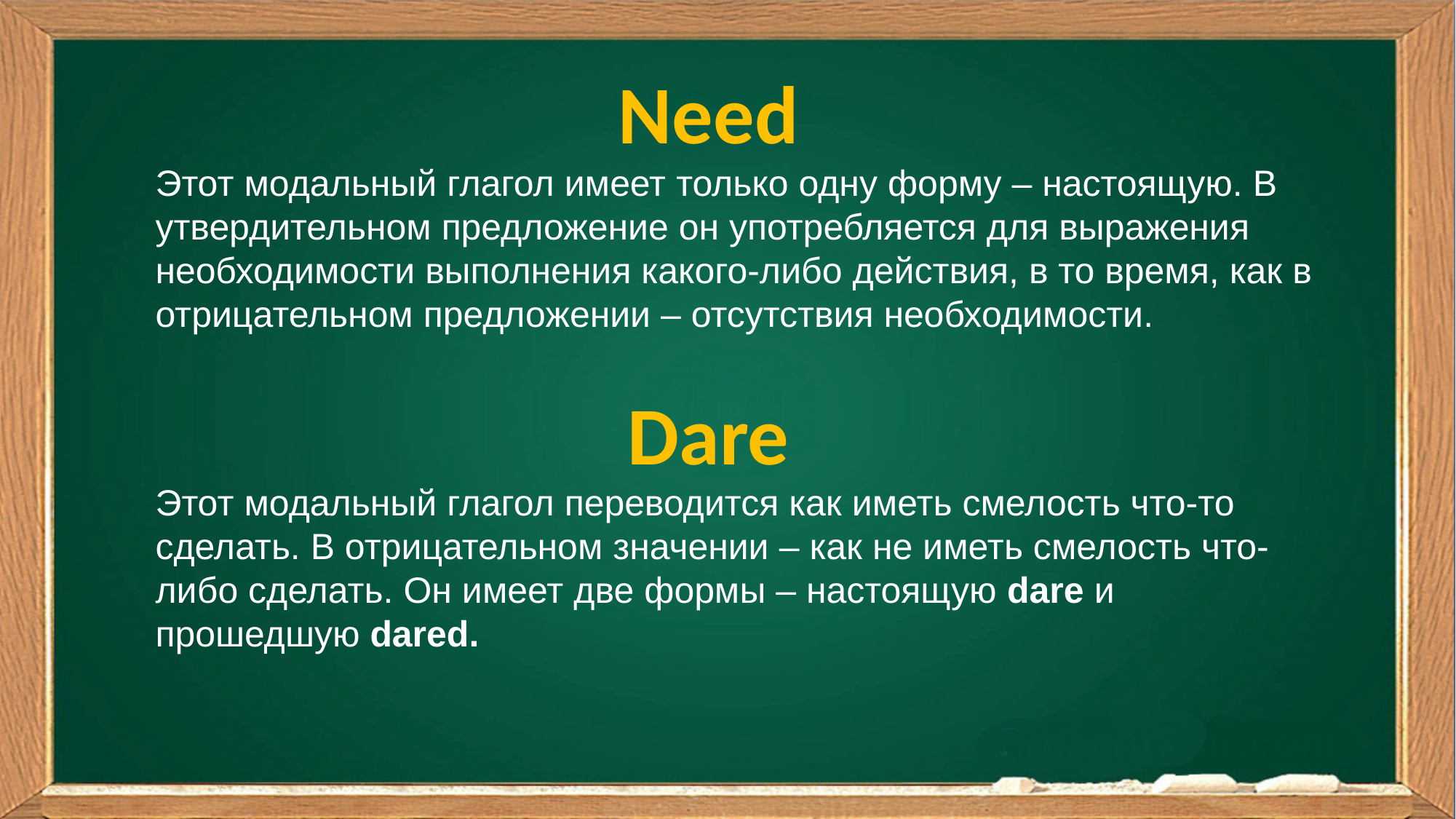

Need

Этот модальный глагол имеет только одну форму – настоящую. В утвердительном предложение он употребляется для выражения необходимости выполнения какого-либо действия, в то время, как в отрицательном предложении – отсутствия необходимости.
Dare
Этот модальный глагол переводится как иметь смелость что-то сделать. В отрицательном значении – как не иметь смелость что-либо сделать. Он имеет две формы – настоящую dare и прошедшую dared.